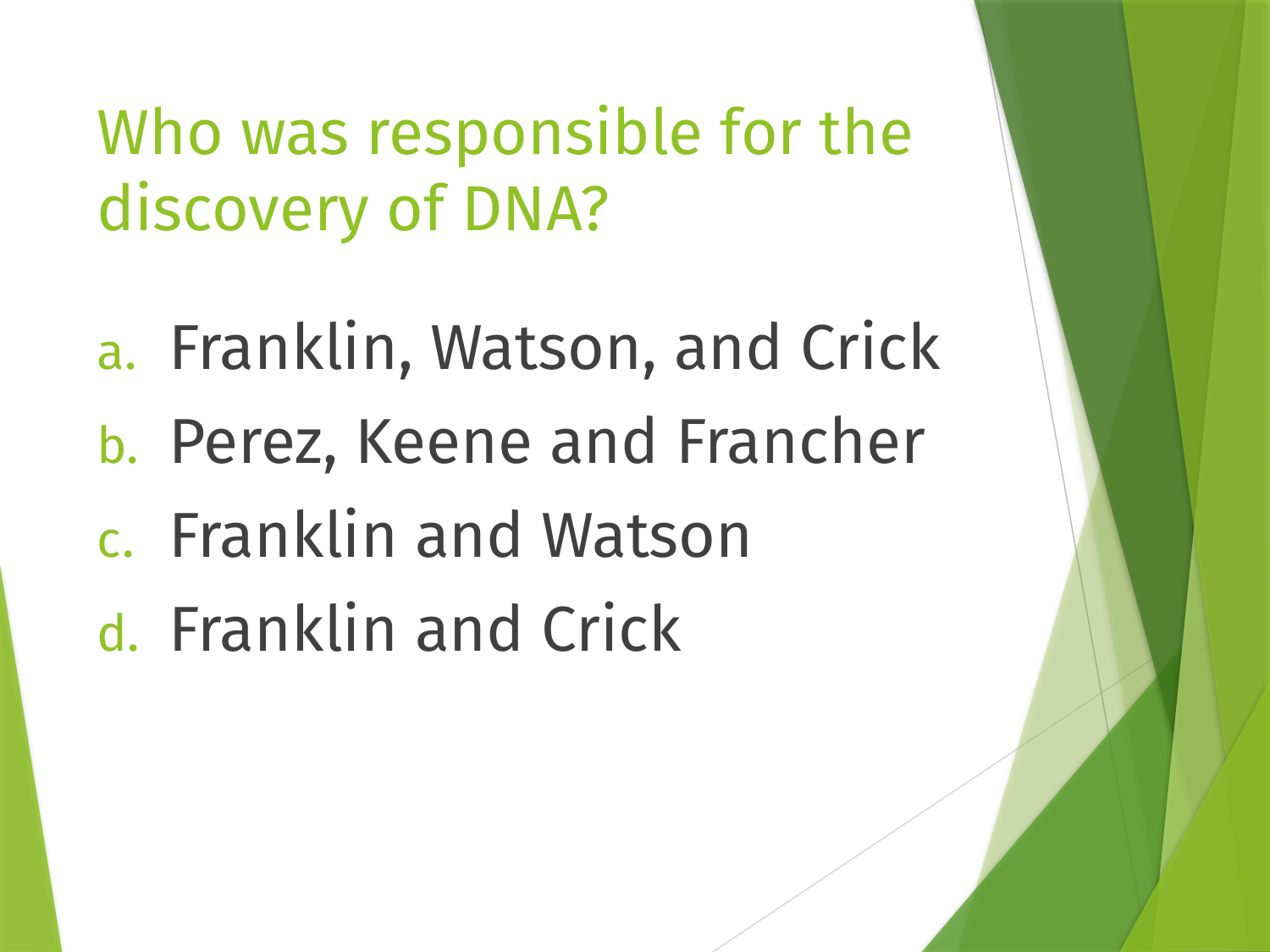

# Who was responsible for the discovery of DNA?
Franklin, Watson, and Crick
Perez, Keene and Francher
Franklin and Watson
Franklin and Crick